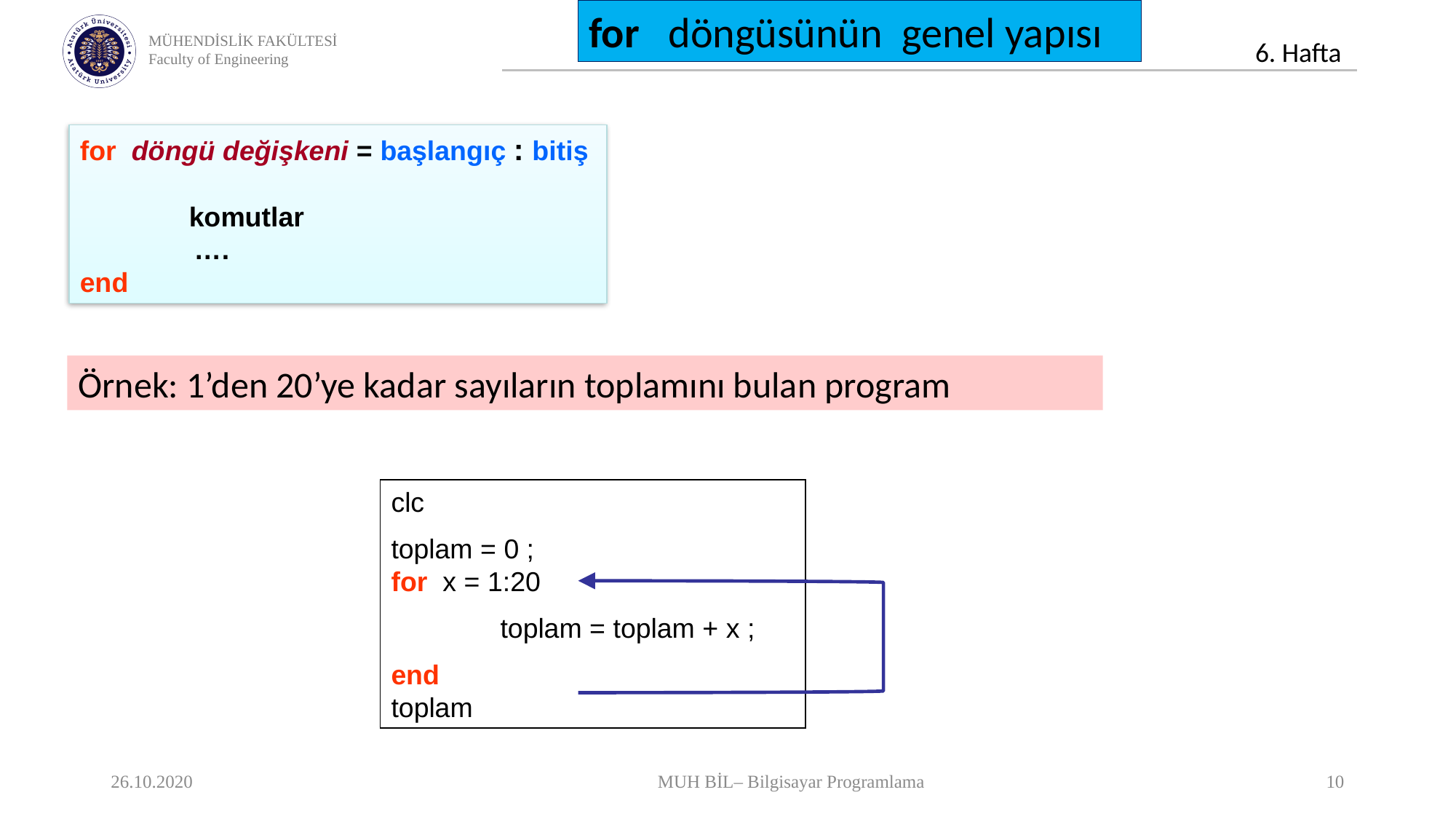

for   döngüsünün  genel yapısı
for  döngü değişkeni = başlangıç : bitiş
	komutlar
               ….
end
Örnek: 1’den 20’ye kadar sayıların toplamını bulan program
clc
toplam = 0 ;
for  x = 1:20
	toplam = toplam + x ;
end
toplam

26.10.2020
MUH BİL– Bilgisayar Programlama
10